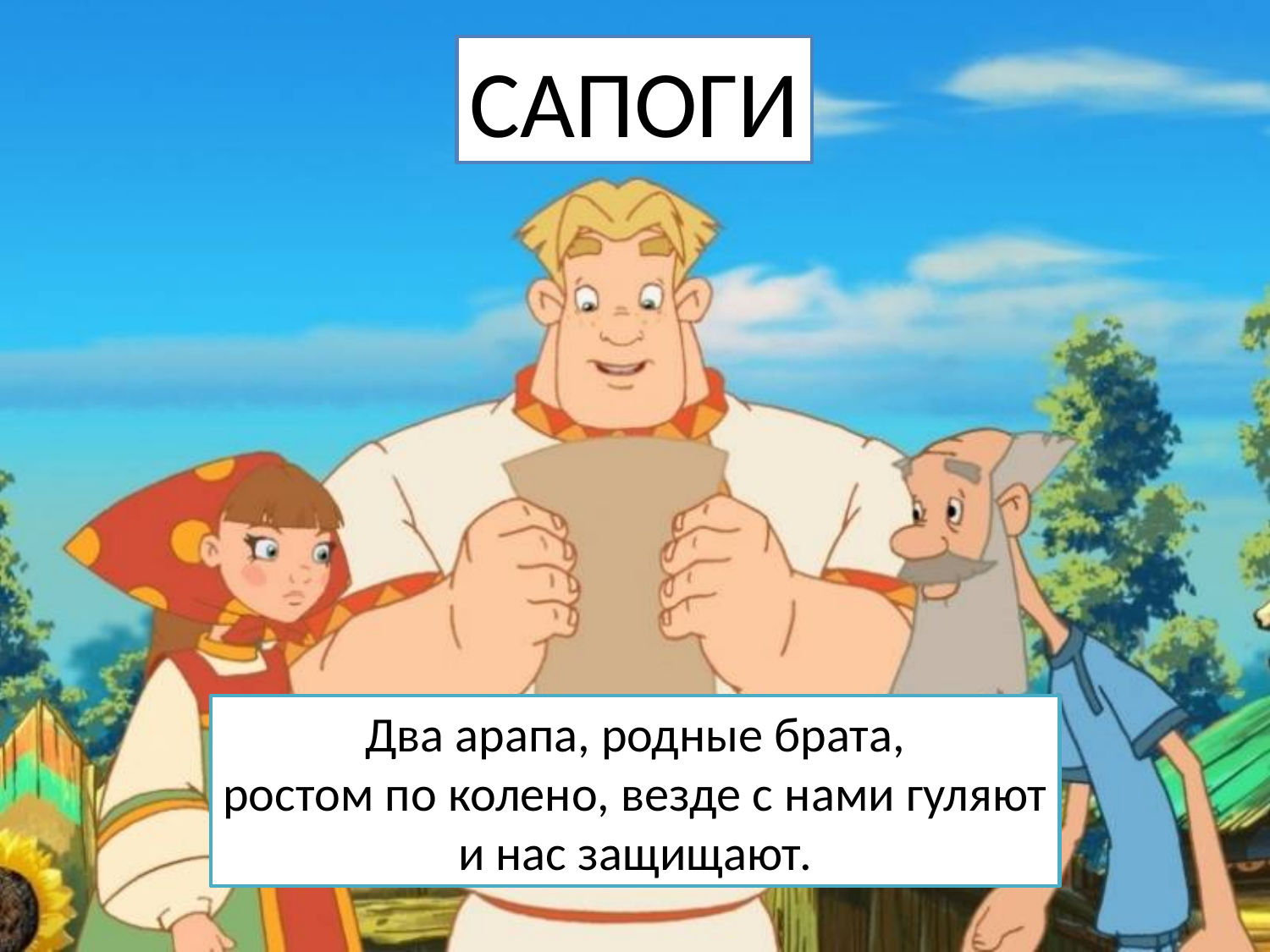

САПОГИ
Два арапа, родные брата,
ростом по колено, везде с нами гуляют
и нас защищают.